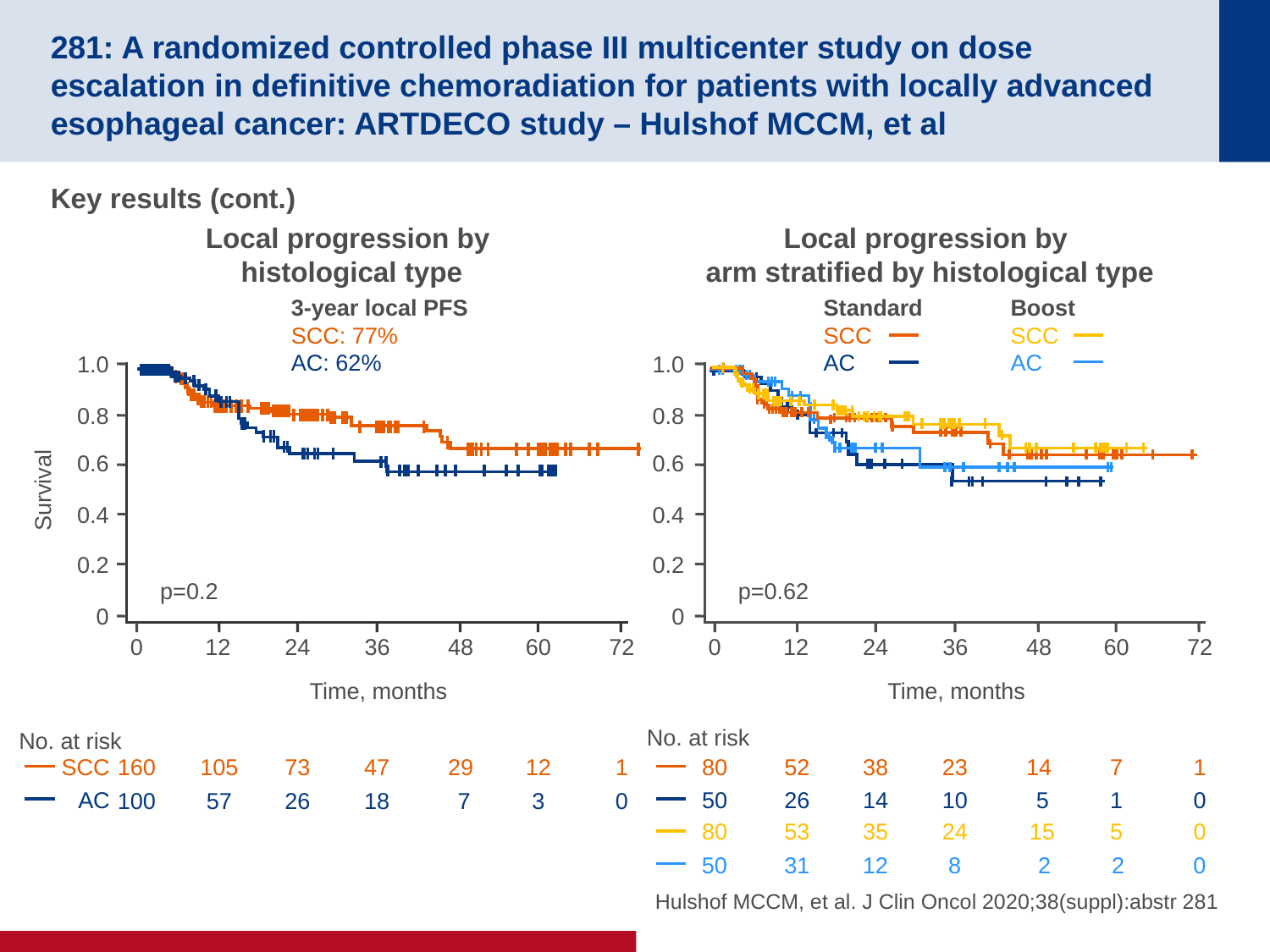

# 281: A randomized controlled phase III multicenter study on dose escalation in definitive chemoradiation for patients with locally advanced esophageal cancer: ARTDECO study – Hulshof MCCM, et al
Key results (cont.)
Local progression by
histological type
Local progression by
arm stratified by histological type
3-year local PFS
SCC: 77%
AC: 62%
Standard
SCC
AC
Boost
SCC
AC
1.0
1.0

0.8
0.8

0.6
0.6

Survival
0.4
0.4

0.2
0.2

p=0.2
p=0.62
0
0

0
12
24
36
48
60
72
0
12
24
36
48
60
72
Time, months
Time, months
No. at risk
No. at risk
SCC
160
105
73
47
29
12
1

80
52
38
23
14
7
1

50
26
14
10
5
1
0
AC
100
57
26
18
 7
3
0

80
53
35
24
 15
5
0

50
31
12
8
2
2
0
Hulshof MCCM, et al. J Clin Oncol 2020;38(suppl):abstr 281